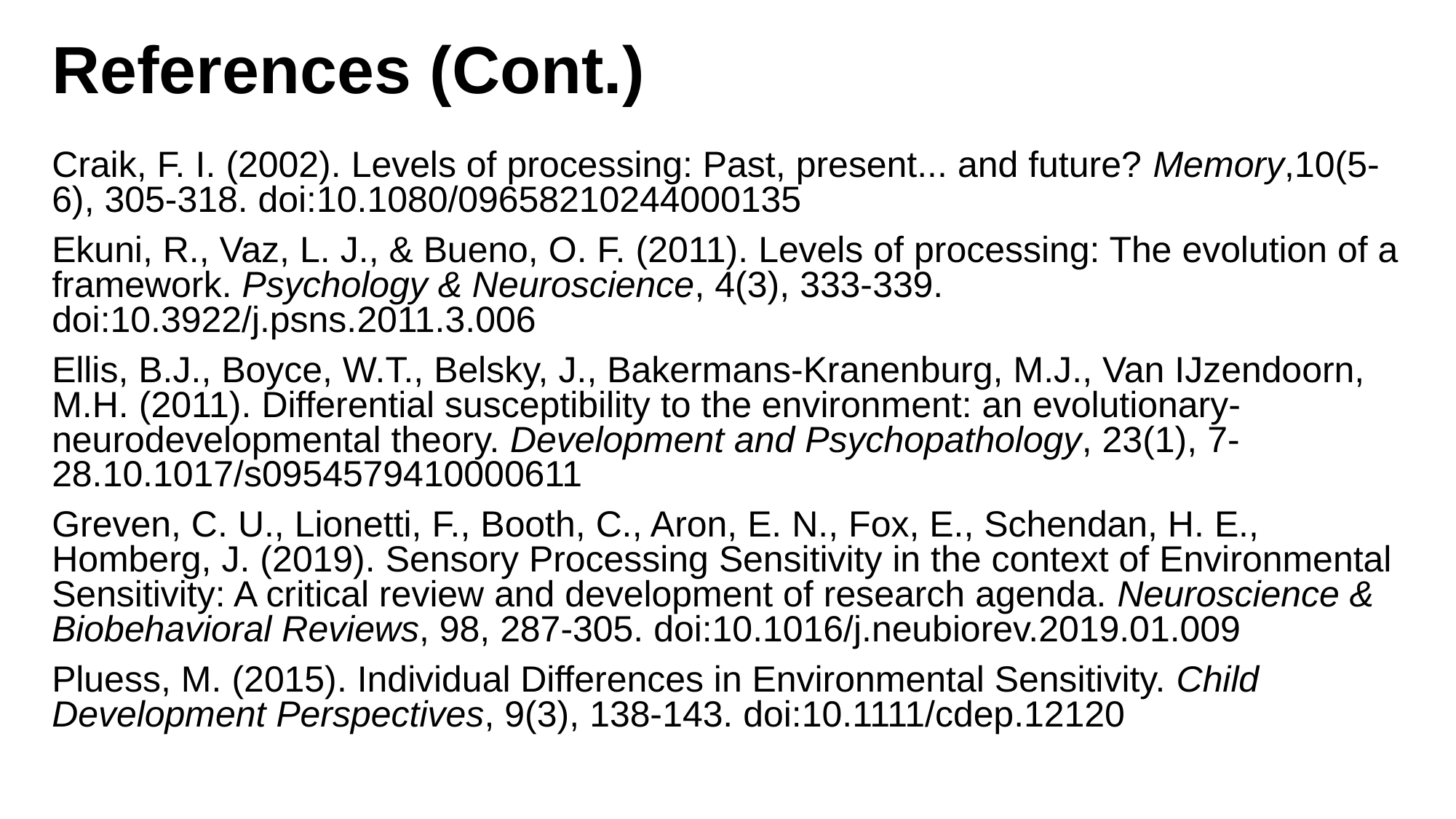

# References (Cont.)
Craik, F. I. (2002). Levels of processing: Past, present... and future? Memory,10(5-6), 305-318. doi:10.1080/09658210244000135
Ekuni, R., Vaz, L. J., & Bueno, O. F. (2011). Levels of processing: The evolution of a framework. Psychology & Neuroscience, 4(3), 333-339. doi:10.3922/j.psns.2011.3.006
Ellis, B.J., Boyce, W.T., Belsky, J., Bakermans-Kranenburg, M.J., Van IJzendoorn, M.H. (2011). Differential susceptibility to the environment: an evolutionary-neurodevelopmental theory. Development and Psychopathology, 23(1), 7-28.10.1017/s0954579410000611
Greven, C. U., Lionetti, F., Booth, C., Aron, E. N., Fox, E., Schendan, H. E., Homberg, J. (2019). Sensory Processing Sensitivity in the context of Environmental Sensitivity: A critical review and development of research agenda. Neuroscience & Biobehavioral Reviews, 98, 287-305. doi:10.1016/j.neubiorev.2019.01.009
Pluess, M. (2015). Individual Differences in Environmental Sensitivity. Child Development Perspectives, 9(3), 138-143. doi:10.1111/cdep.12120